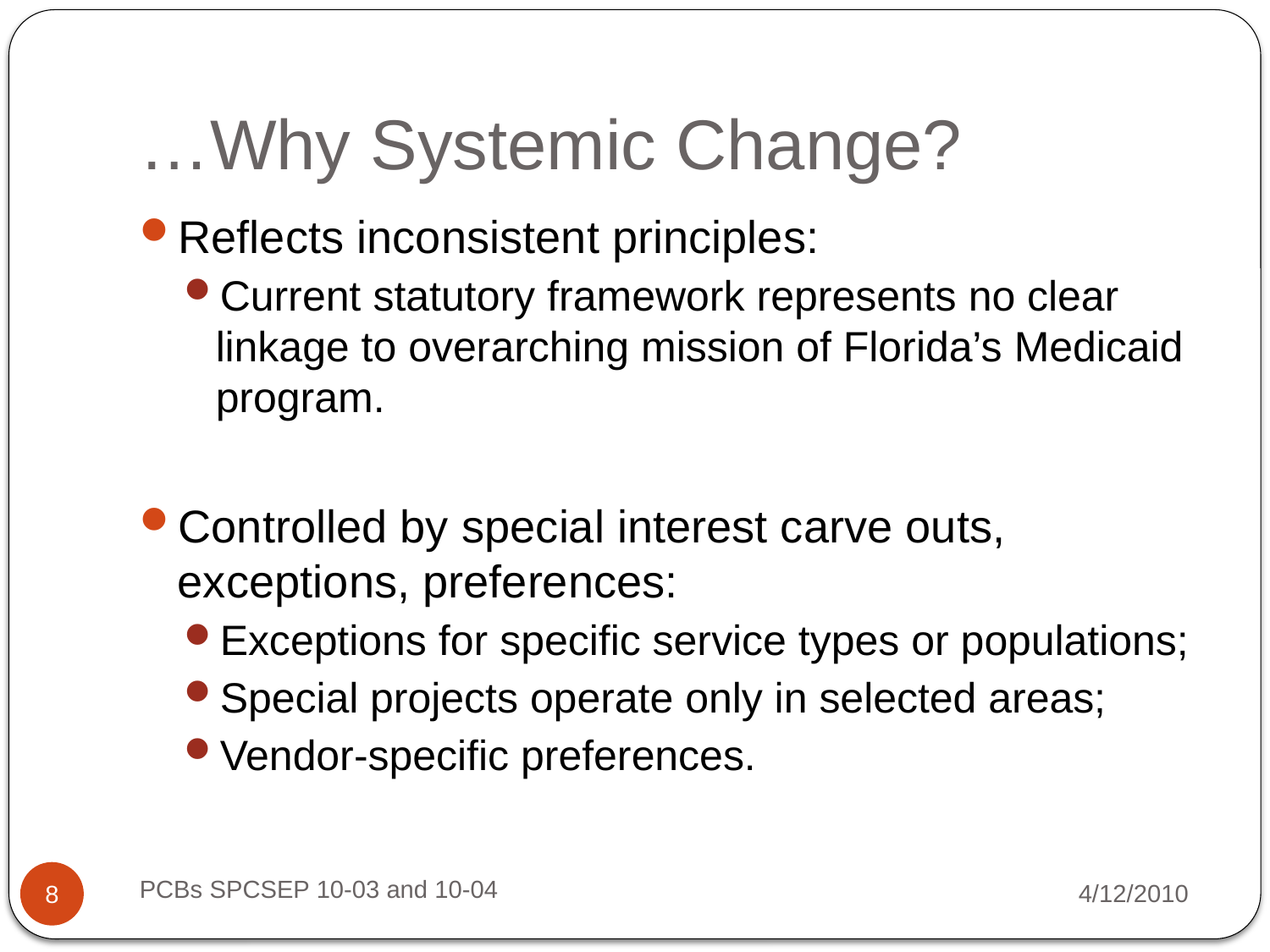

# …Why Systemic Change?
Reflects inconsistent principles:
Current statutory framework represents no clear linkage to overarching mission of Florida’s Medicaid program.

Controlled by special interest carve outs, exceptions, preferences:
Exceptions for specific service types or populations;
Special projects operate only in selected areas;
Vendor-specific preferences.
PCBs SPCSEP 10-03 and 10-04
4/12/2010
8